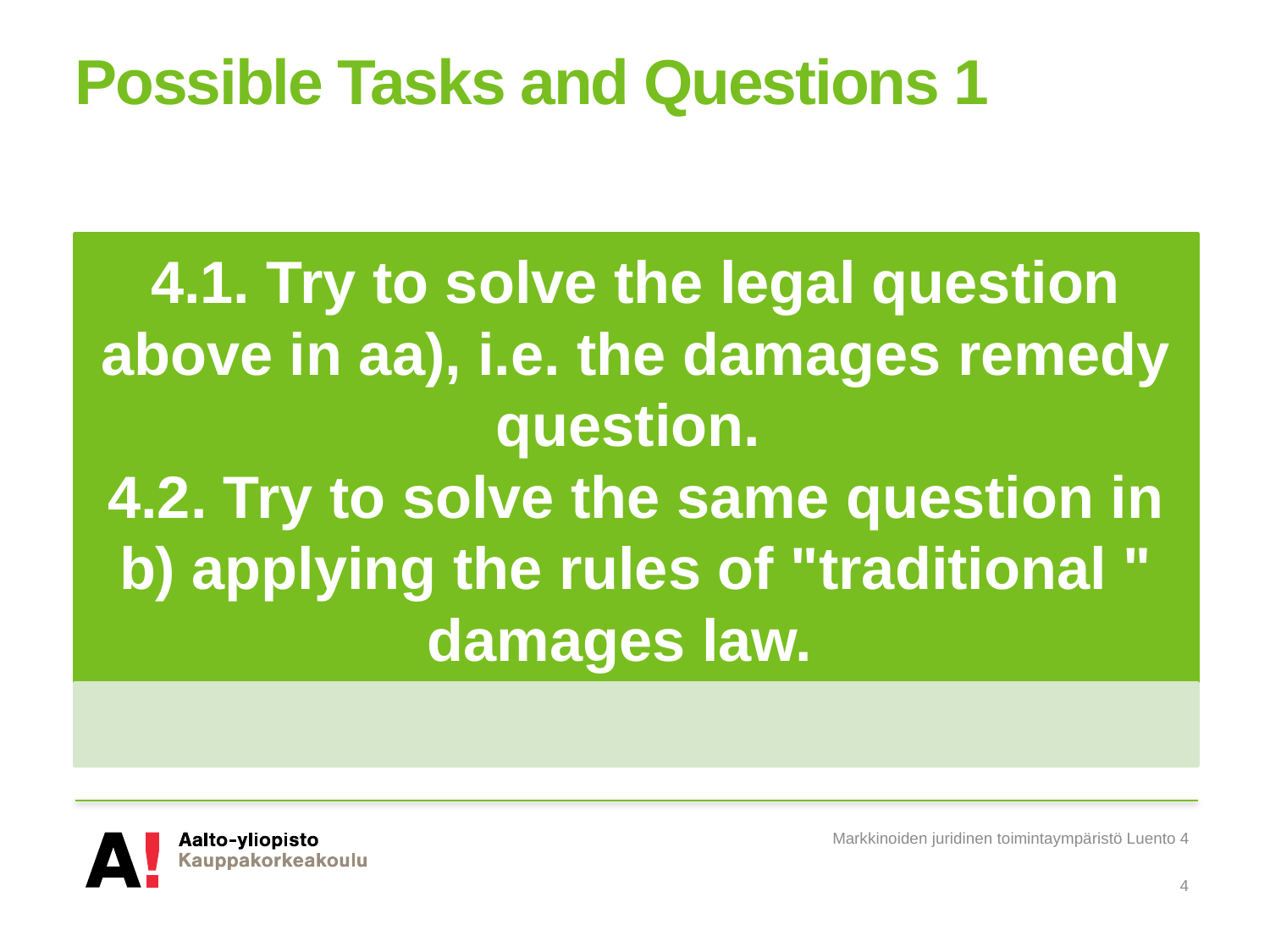

# Possible Tasks and Questions 1
4.1. Try to solve the legal question above in aa), i.e. the damages remedy question.
4.2. Try to solve the same question in b) applying the rules of "traditional " damages law.
Markkinoiden juridinen toimintaympäristö Luento 4
4